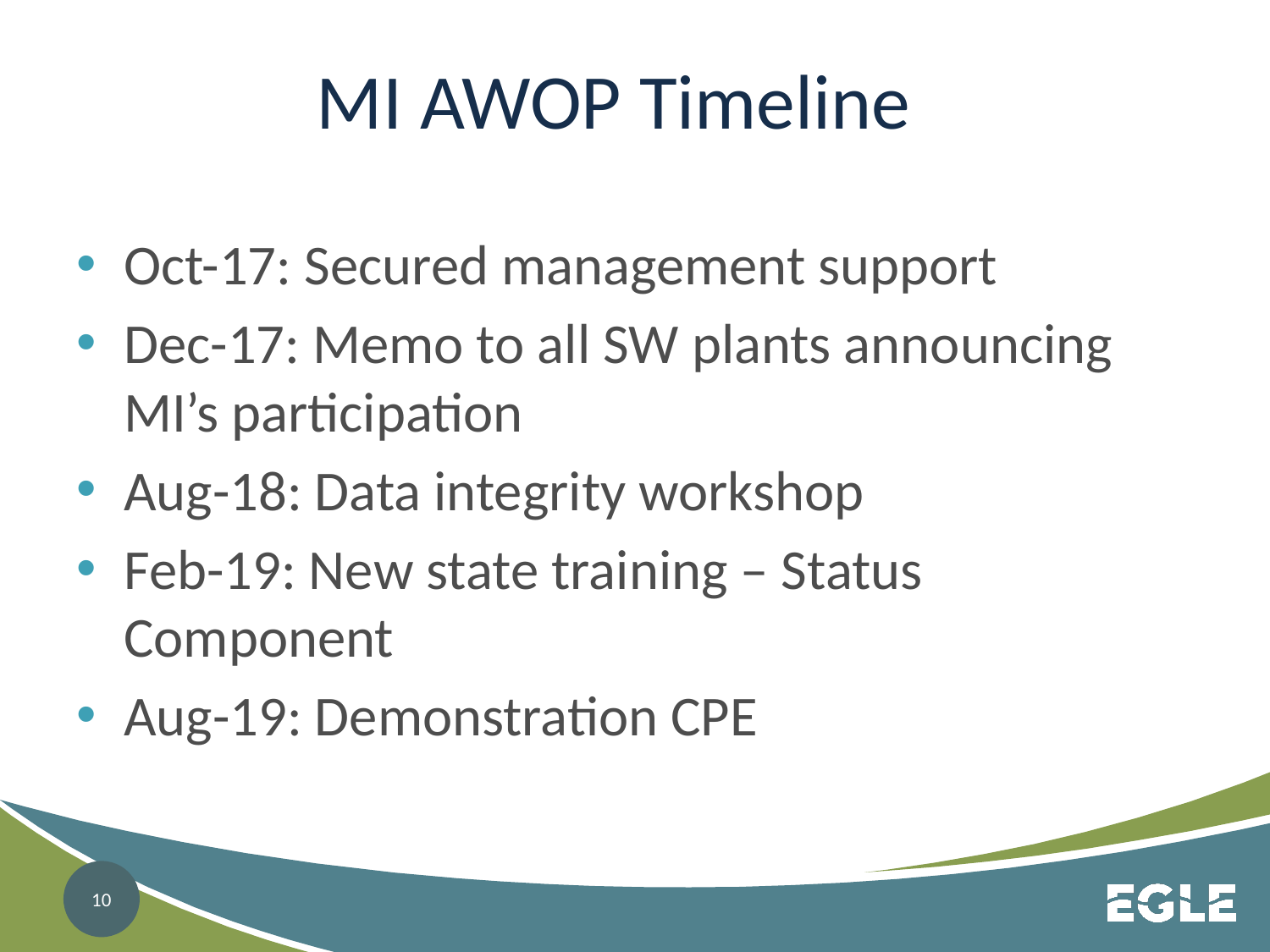

# MI AWOP Timeline
Oct-17: Secured management support
Dec-17: Memo to all SW plants announcing MI’s participation
Aug-18: Data integrity workshop
Feb-19: New state training – Status Component
Aug-19: Demonstration CPE